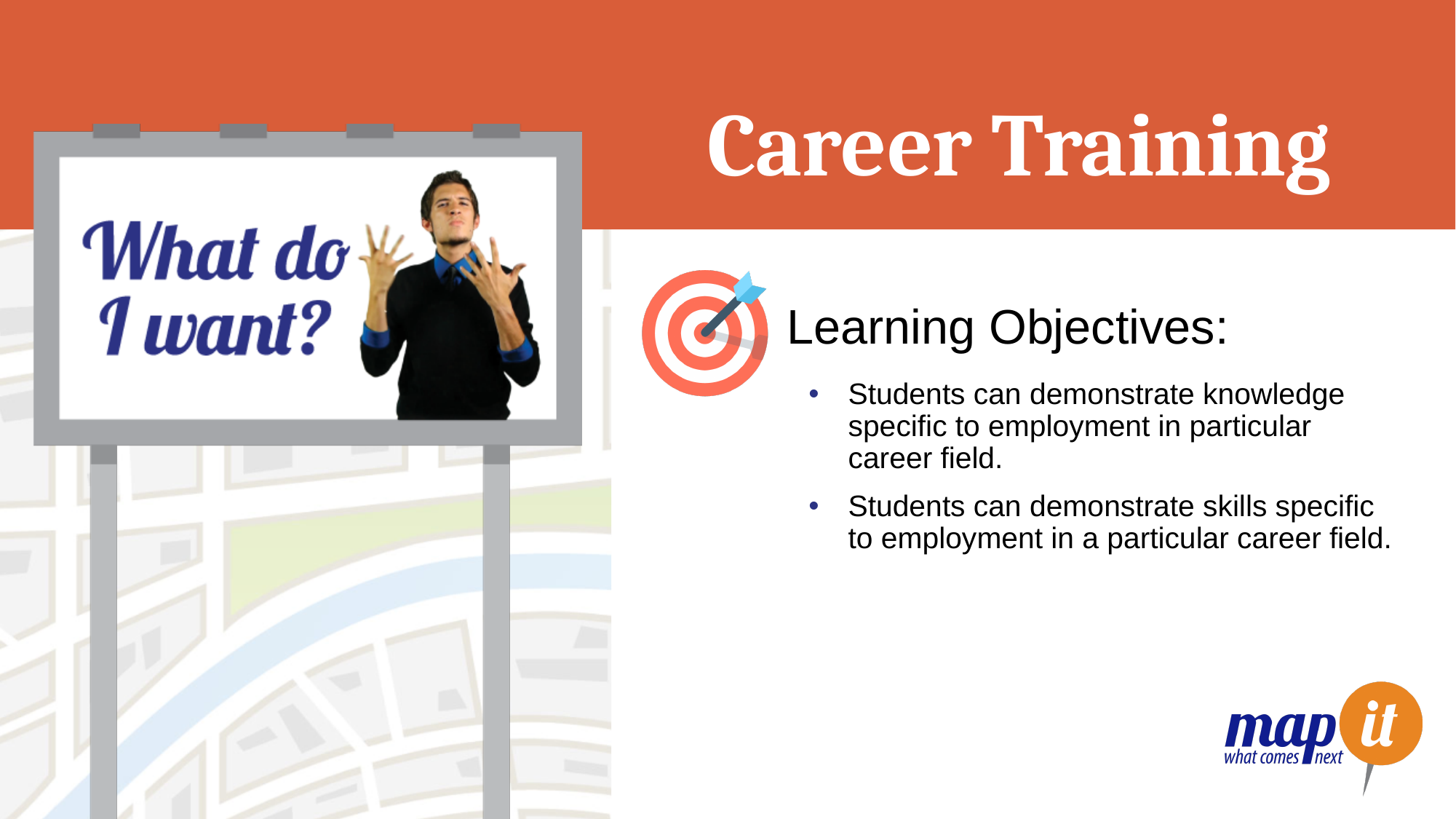

# Career Training
Learning Objectives:
Students can demonstrate knowledge specific to employment in particular career field.
Students can demonstrate skills specific to employment in a particular career field.